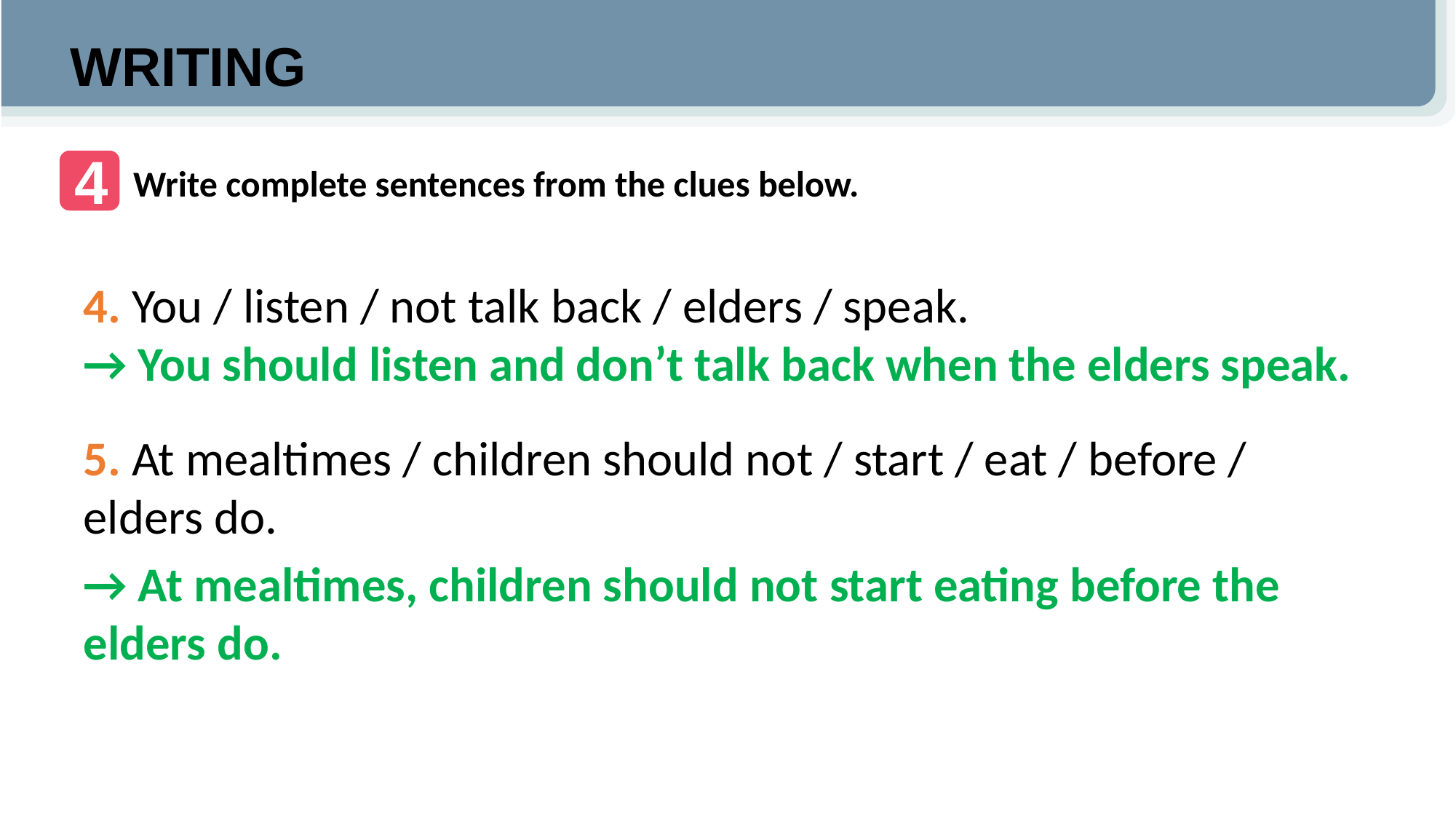

WRITING
4

Write complete sentences from the clues below.
﻿4. You / listen / not talk back / elders / speak.﻿
→ You should listen and don’t talk back when the elders speak.

5. At mealtimes / children should not / start / eat / before / elders do.
→ ﻿At mealtimes, children should not start eating before the elders do.